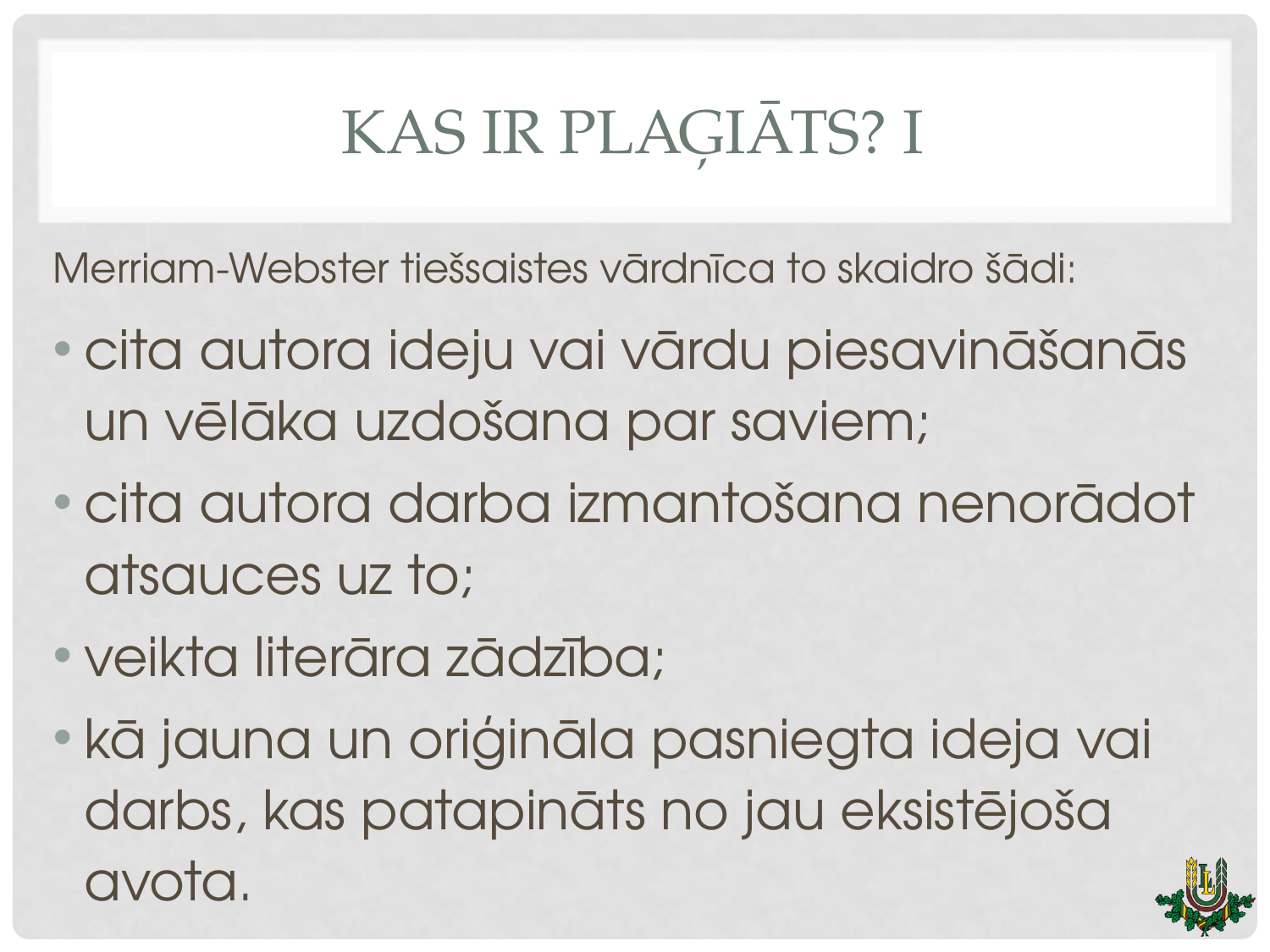

# Kas ir plaģiāts? I
Merriam-Webster tiešsaistes vārdnīca to skaidro šādi:
cita autora ideju vai vārdu piesavināšanās un vēlāka uzdošana par saviem;
cita autora darba izmantošana nenorādot atsauces uz to;
veikta literāra zādzība;
kā jauna un oriģināla pasniegta ideja vai darbs, kas patapināts no jau eksistējoša avota.